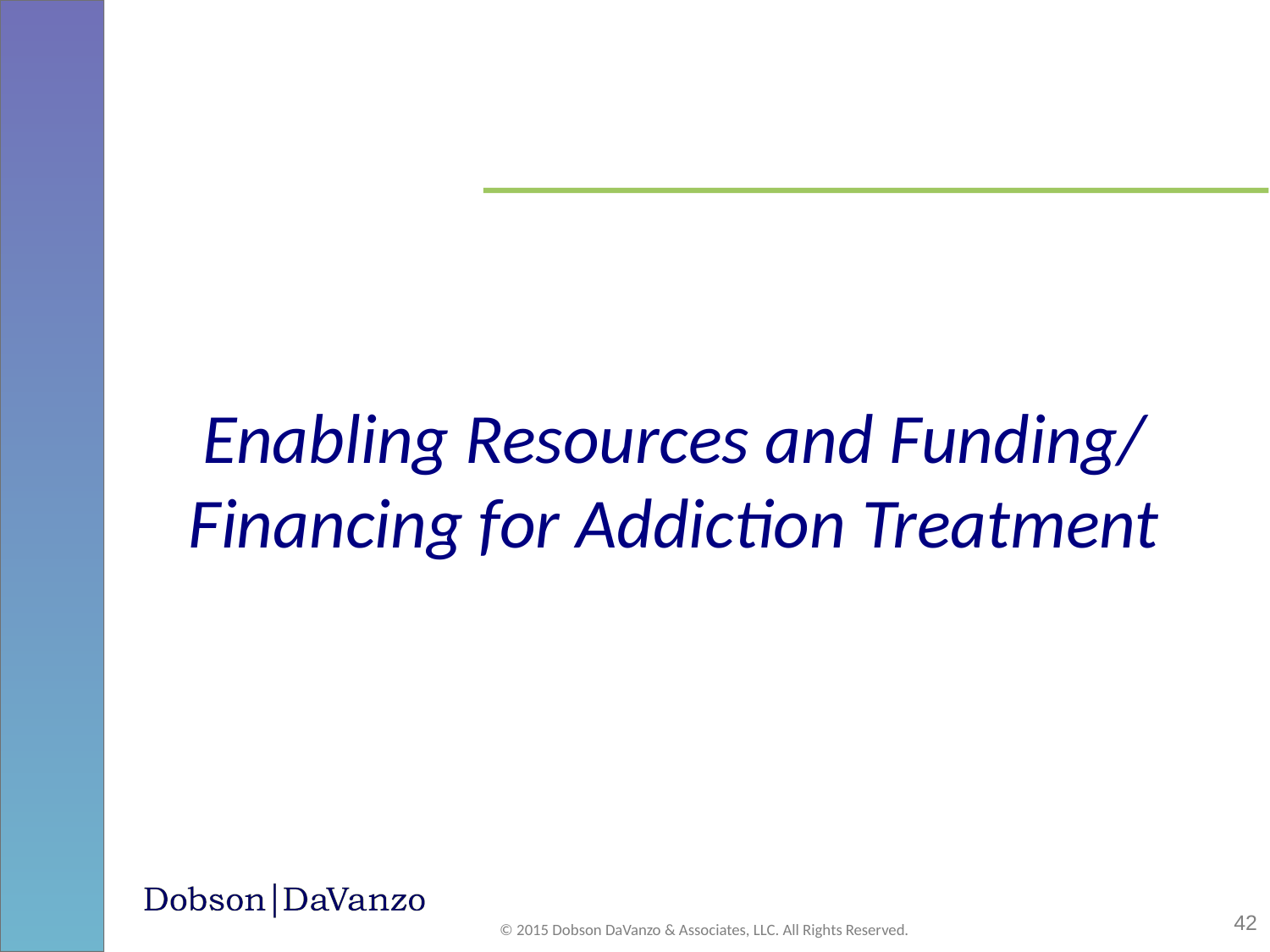

# Enabling Resources and Funding/ Financing for Addiction Treatment